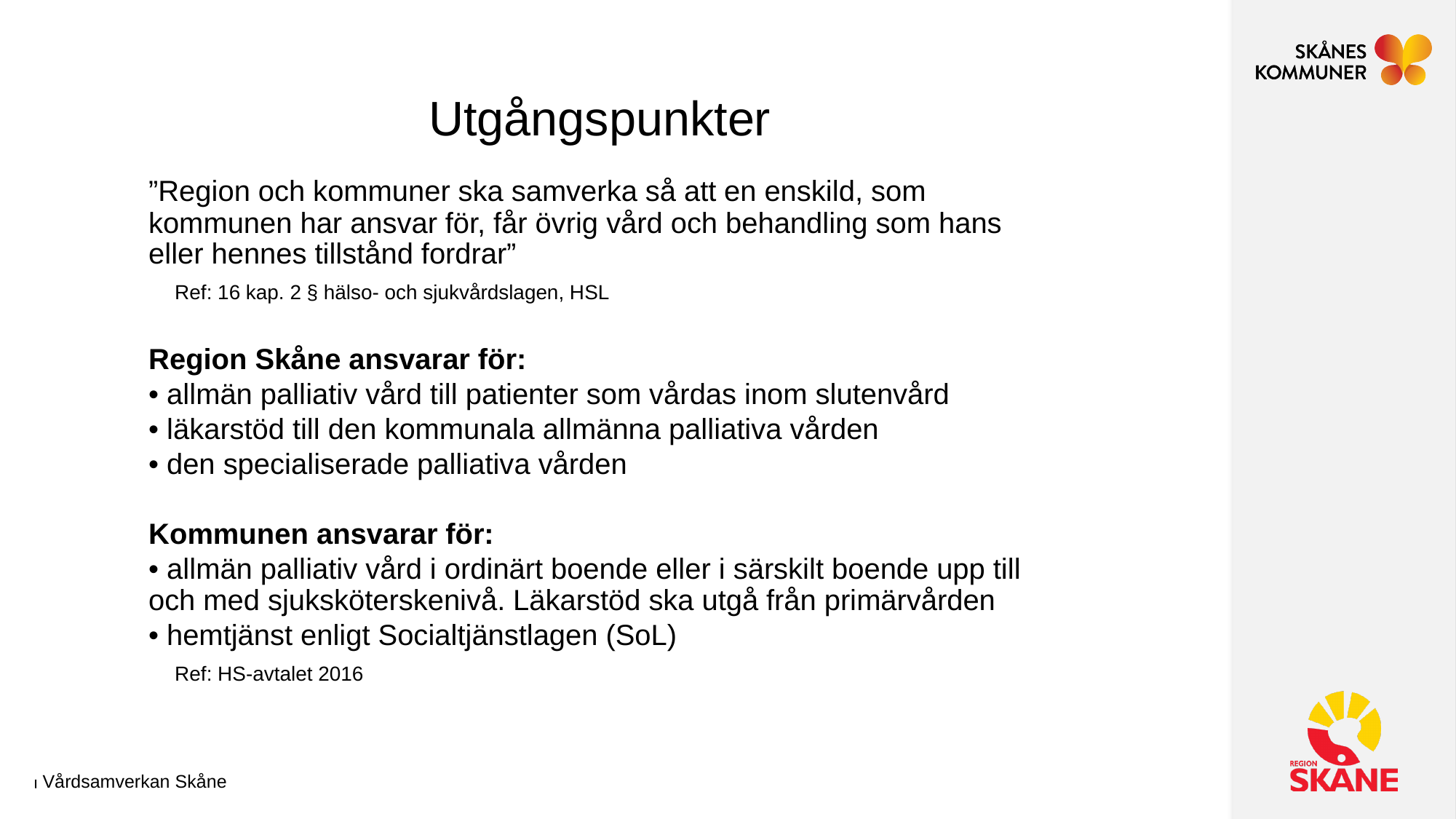

# Utgångspunkter
”Region och kommuner ska samverka så att en enskild, som kommunen har ansvar för, får övrig vård och behandling som hans eller hennes tillstånd fordrar”
				Ref: 16 kap. 2 § hälso- och sjukvårdslagen, HSL

Region Skåne ansvarar för:
• allmän palliativ vård till patienter som vårdas inom slutenvård
• läkarstöd till den kommunala allmänna palliativa vården
• den specialiserade palliativa vården

Kommunen ansvarar för:
• allmän palliativ vård i ordinärt boende eller i särskilt boende upp till och med sjuksköterskenivå. Läkarstöd ska utgå från primärvården
• hemtjänst enligt Socialtjänstlagen (SoL)
					Ref: HS-avtalet 2016